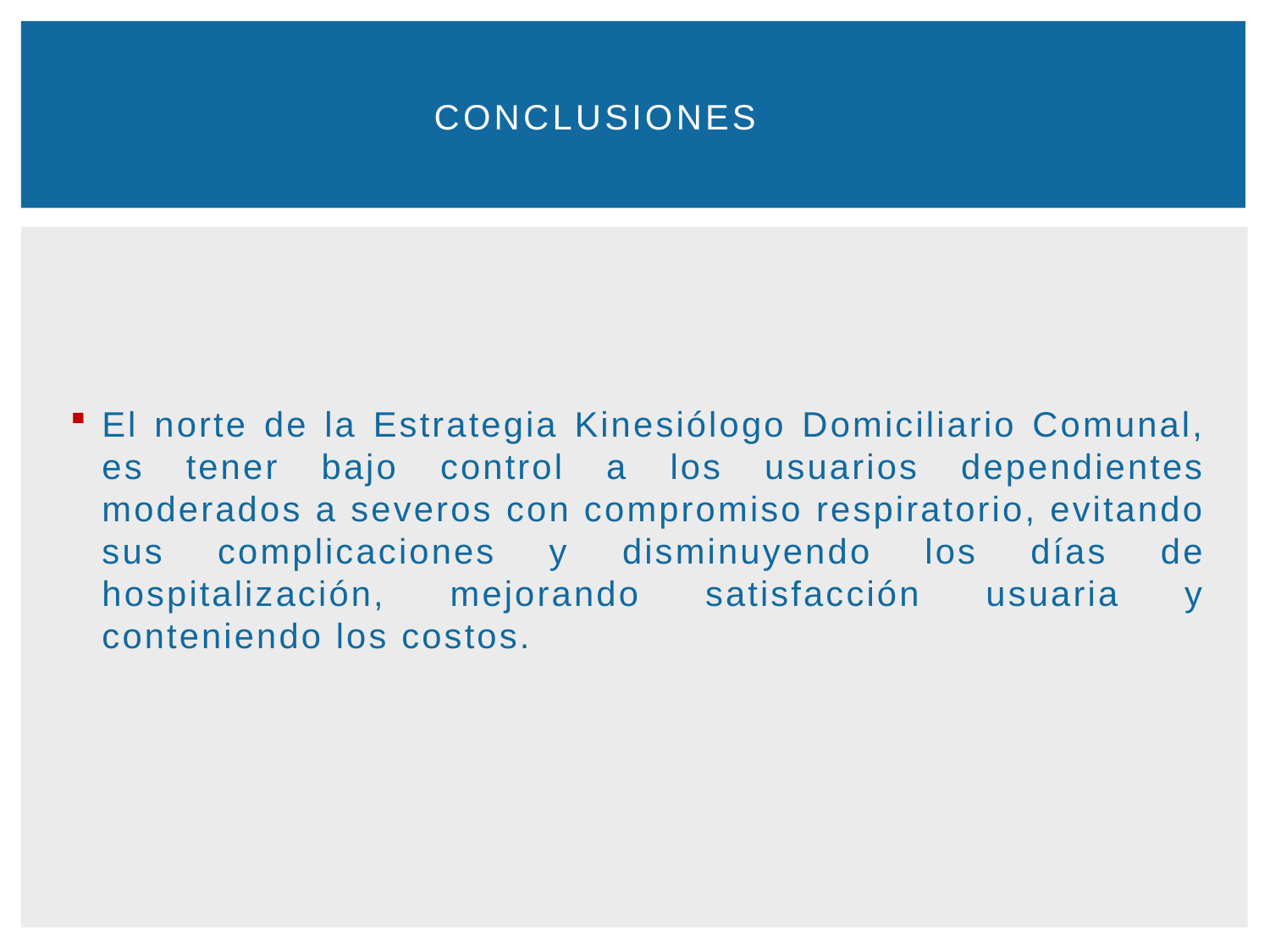

# CONCLUSIONES

El norte de la Estrategia Kinesiólogo Domiciliario Comunal, es tener bajo control a los usuarios dependientes moderados a severos con compromiso respiratorio, evitando sus complicaciones y disminuyendo los días de hospitalización, mejorando satisfacción usuaria y conteniendo los costos.